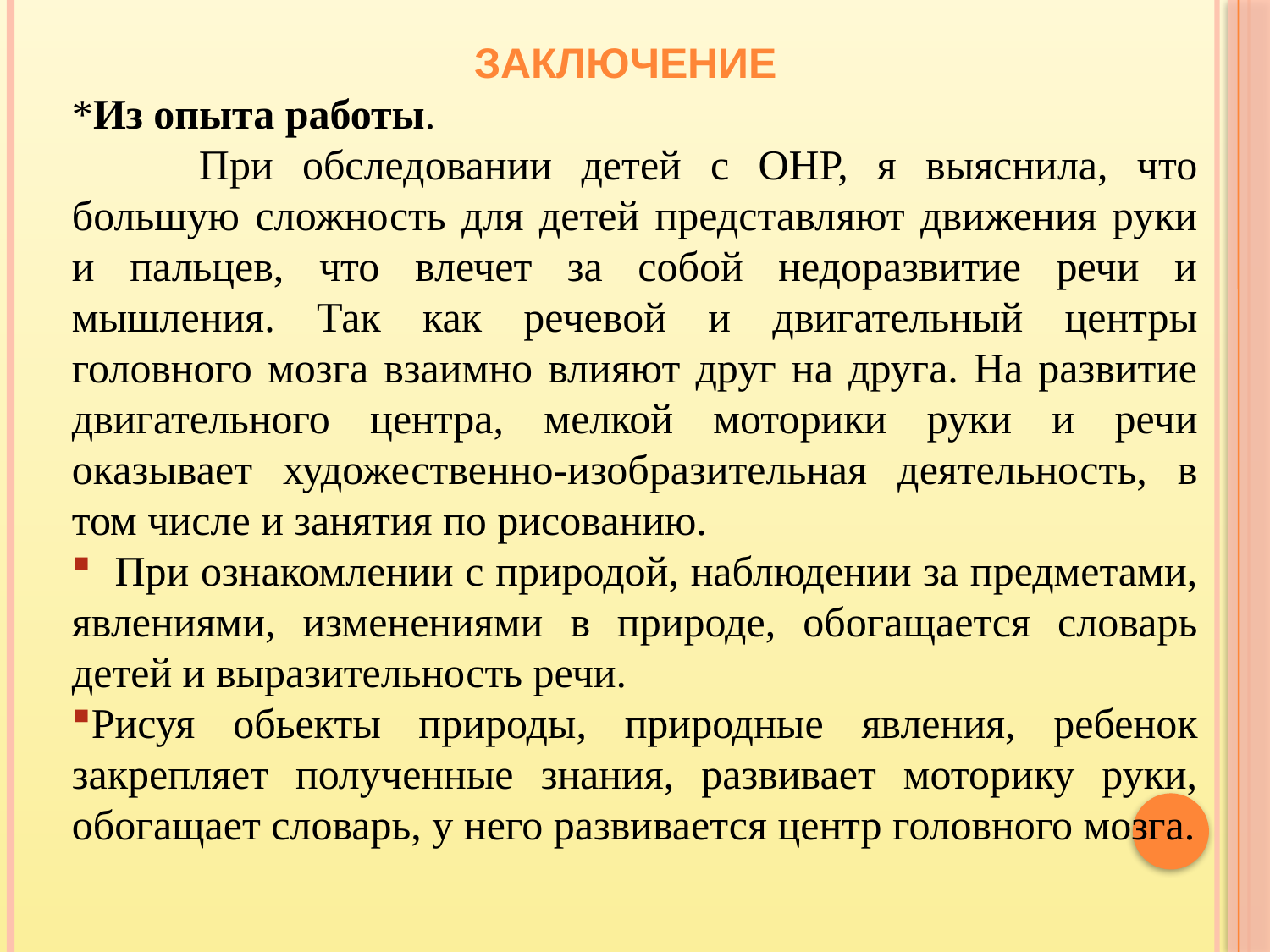

ЗАКЛЮЧЕНИЕ
*Из опыта работы.
	При обследовании детей с ОНР, я выяснила, что большую сложность для детей представляют движения руки и пальцев, что влечет за собой недоразвитие речи и мышления. Так как речевой и двигательный центры головного мозга взаимно влияют друг на друга. На развитие двигательного центра, мелкой моторики руки и речи оказывает художественно-изобразительная деятельность, в том числе и занятия по рисованию.
  При ознакомлении с природой, наблюдении за предметами, явлениями, изменениями в природе, обогащается словарь детей и выразительность речи.
Рисуя обьекты природы, природные явления, ребенок закрепляет полученные знания, развивает моторику руки, обогащает словарь, у него развивается центр головного мозга.